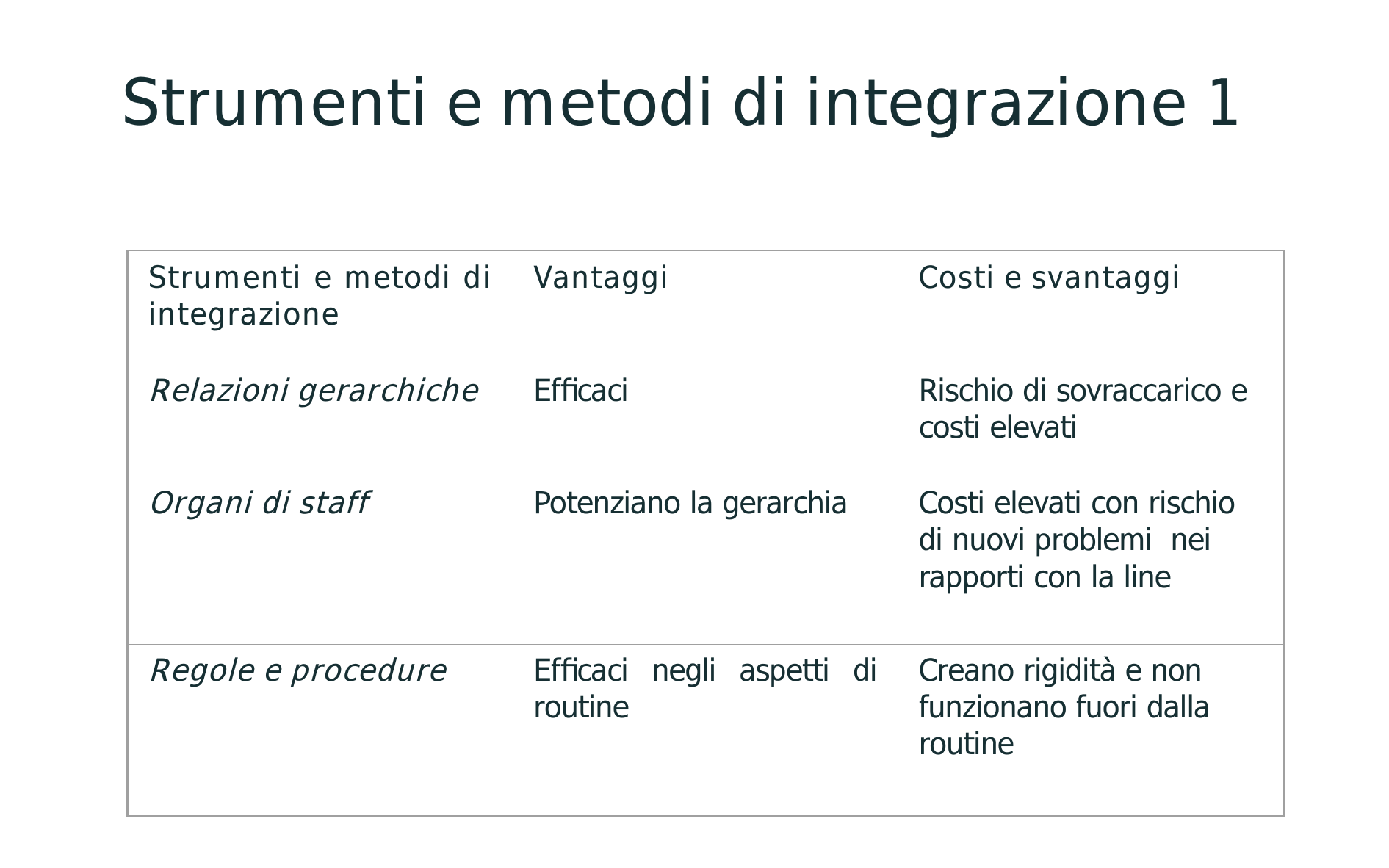

# Strumenti e metodi di integrazione 1

Strumenti e metodi di integrazione

Vantaggi

Costi e svantaggi

Relazioni gerarchiche

Efficaci

Rischio di sovraccarico e costi elevati

Organi di staff

Potenziano la gerarchia

Costi elevati con rischio di nuovi problemi  nei rapporti con la line

Regole e procedure

Efficaci negli aspetti di routine

Creano rigidità e non funzionano fuori dalla routine